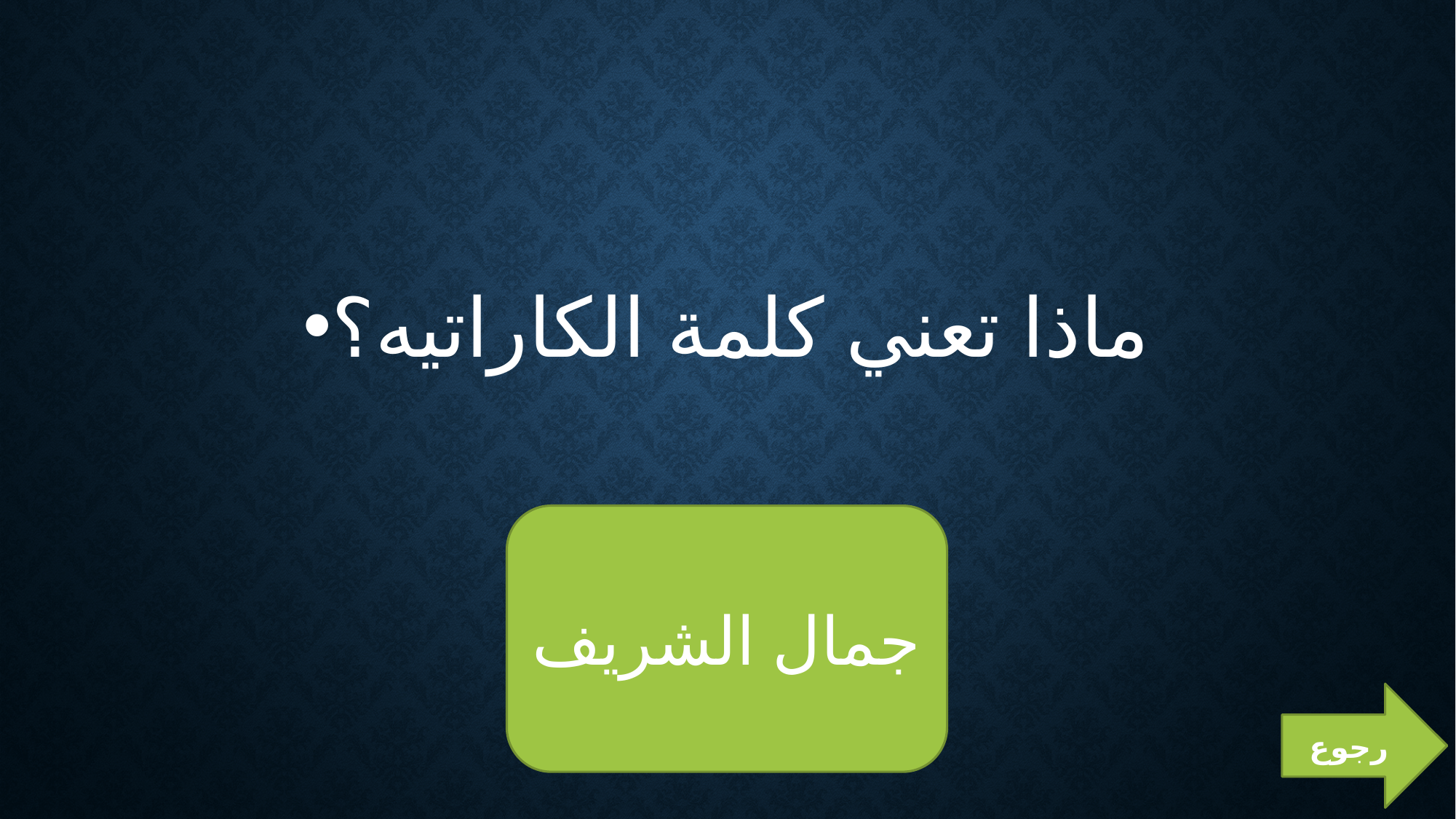

#
ماذا تعني كلمة الكاراتيه؟
جمال الشريف
رجوع